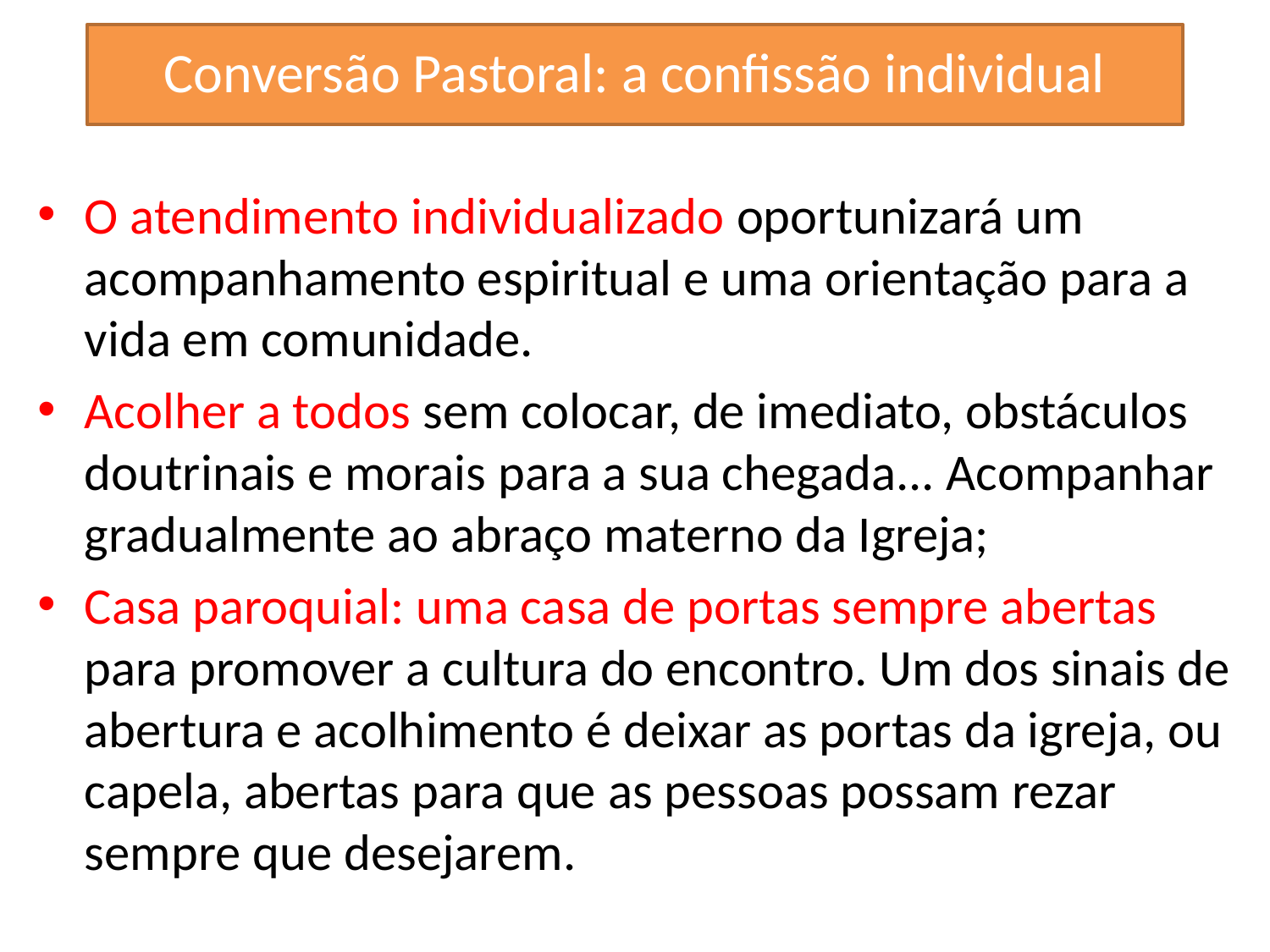

Conversão Pastoral: a confissão individual
O atendimento individualizado oportunizará um acompanhamento espiritual e uma orientação para a vida em comunidade.
Acolher a todos sem colocar, de imediato, obstáculos doutrinais e morais para a sua chegada... Acompanhar gradualmente ao abraço materno da Igreja;
Casa paroquial: uma casa de portas sempre abertas para promover a cultura do encontro. Um dos sinais de abertura e acolhimento é deixar as portas da igreja, ou capela, abertas para que as pessoas possam rezar sempre que desejarem.